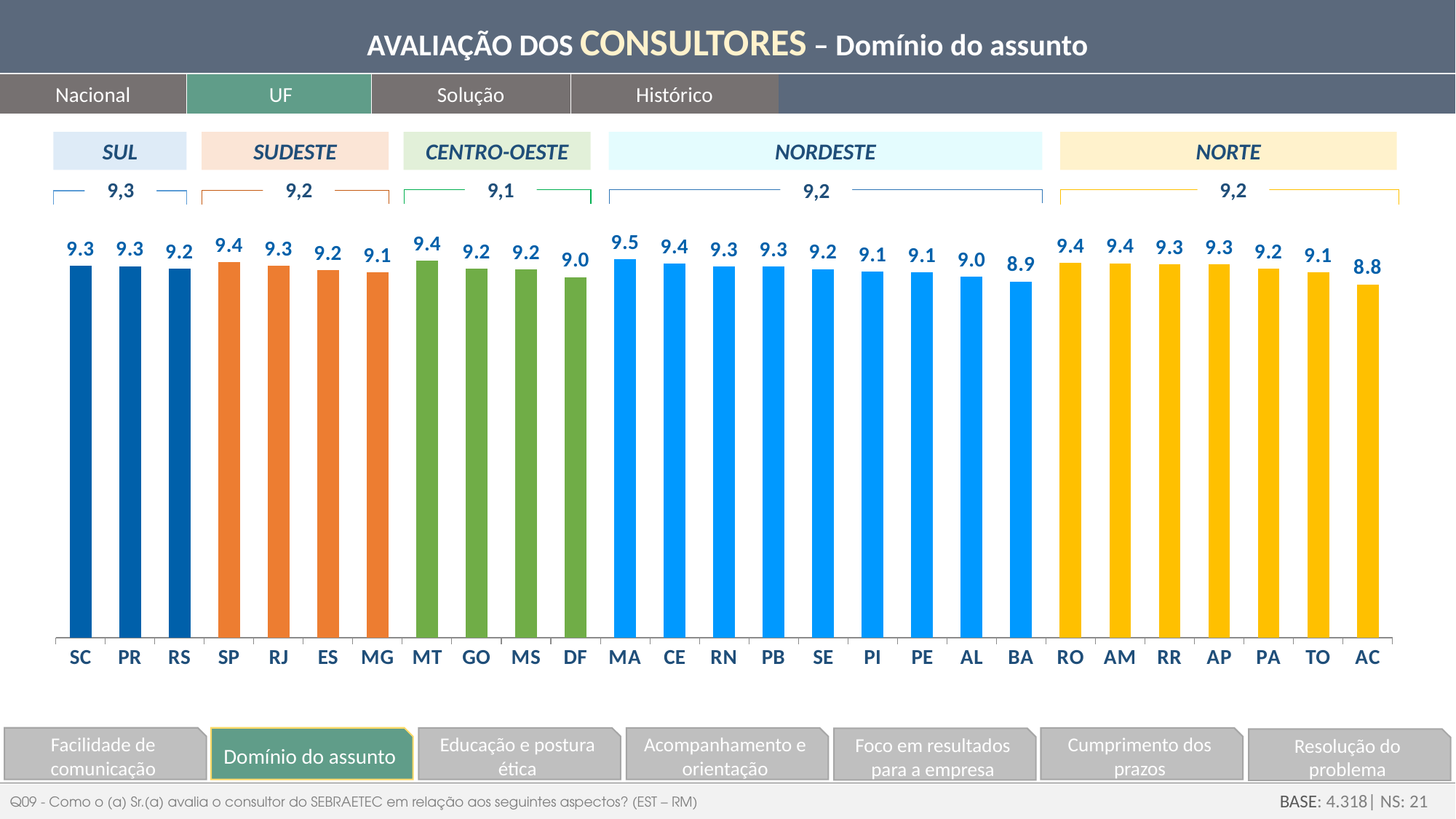

AVALIAÇÃO DOS CONSULTORES – Domínio do assunto
Nacional
UF
Solução
Histórico
NORDESTE
NORTE
SUL
SUDESTE
CENTRO-OESTE
9,2
9,3
9,2
9,1
9,2

### Chart

| Category | nota media |
|---|---|
| SC | 9.29152542372881 |
| PR | 9.288590604026846 |
| RS | 9.224080267558529 |
| SP | 9.385542168674702 |
| RJ | 9.303278688524587 |
| ES | 9.182857142857145 |
| MG | 9.130434782608699 |
| MT | 9.42 |
| GO | 9.228187919463087 |
| MS | 9.208121827411164 |
| DF | 9.014598540145986 |
| MA | 9.46875 |
| CE | 9.354700854700857 |
| RN | 9.280936454849499 |
| PB | 9.273584905660377 |
| SE | 9.216374269005849 |
| PI | 9.148936170212766 |
| PE | 9.139534883720932 |
| AL | 9.025641025641026 |
| BA | 8.90521327014218 |
| RO | 9.372881355932204 |
| AM | 9.360000000000003 |
| RR | 9.333333333333336 |
| AP | 9.333333333333332 |
| PA | 9.227272727272725 |
| TO | 9.14285714285714 |
| AC | 8.833333333333336 |
Domínio do assunto
Facilidade de comunicação
Educação e postura ética
Acompanhamento e orientação
Cumprimento dos prazos
Foco em resultados para a empresa
Resolução do problema
Q09 - Como o (a) Sr.(a) avalia o consultor do SEBRAETEC em relação aos seguintes aspectos? (EST – RM)
BASE: 4.318| NS: 21